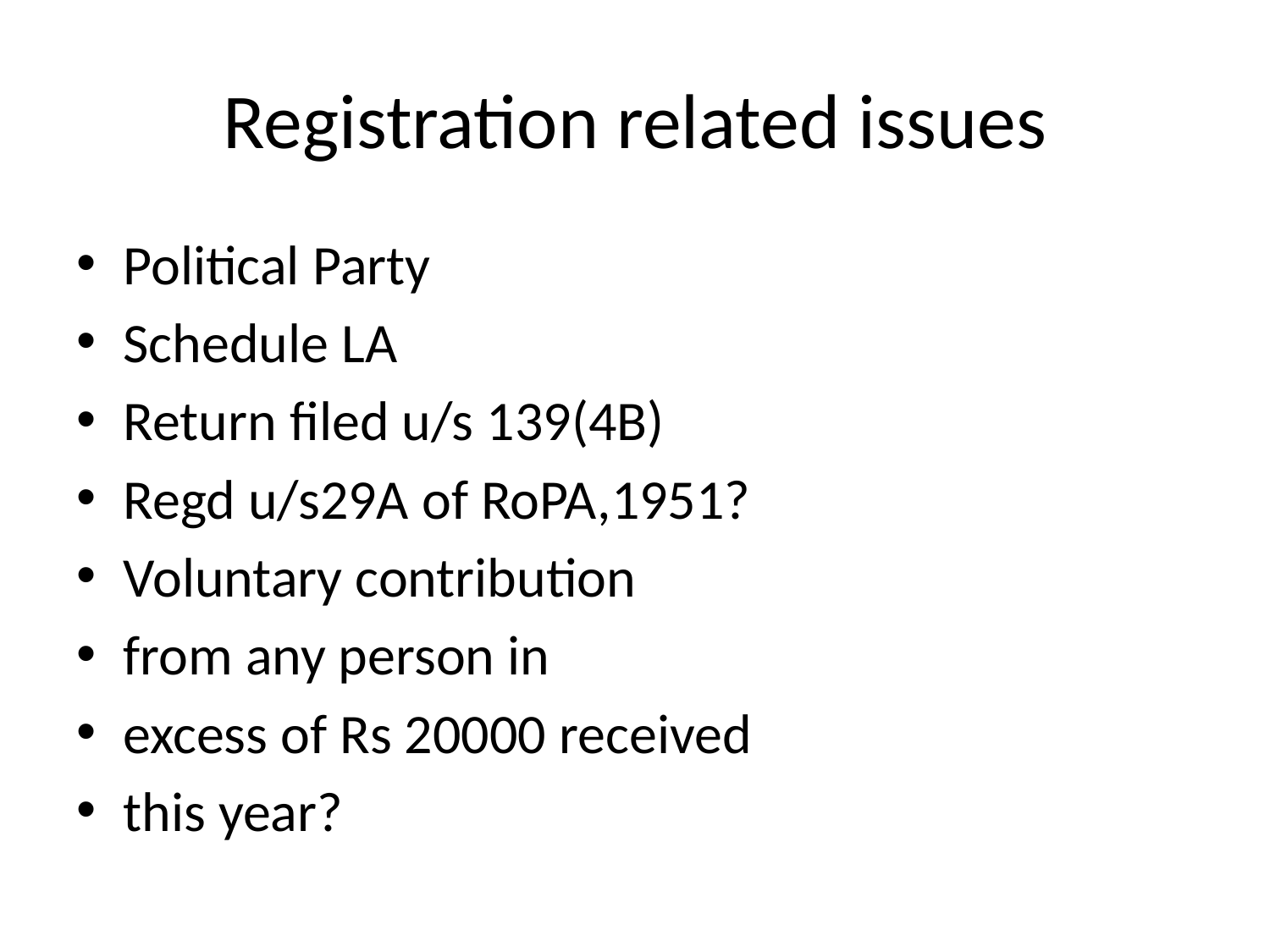

# Registration related issues
Political Party
Schedule LA
Return filed u/s 139(4B)
Regd u/s29A of RoPA,1951?
Voluntary contribution
from any person in
excess of Rs 20000 received
this year?